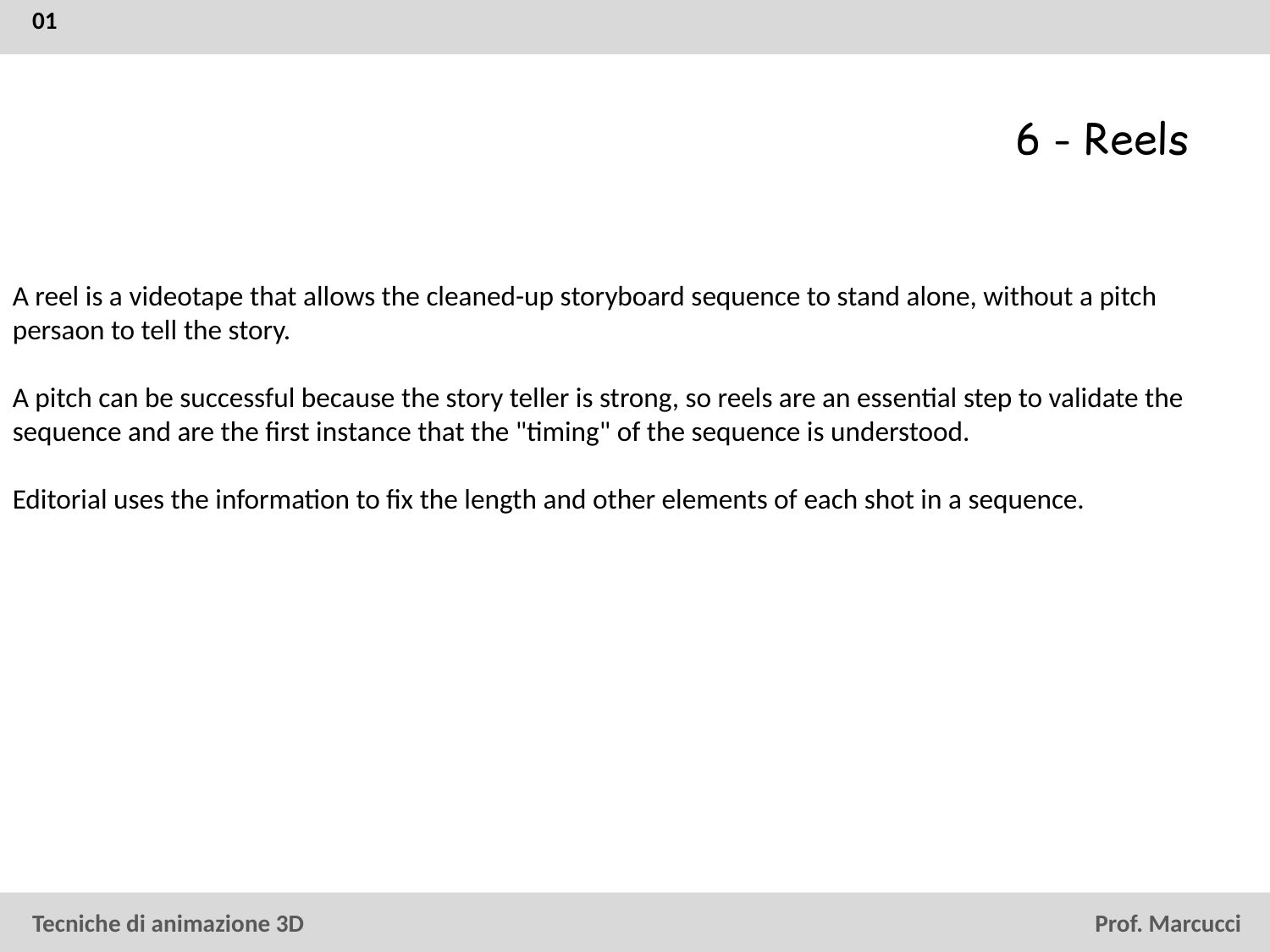

01
6 - Reels

A reel is a videotape that allows the cleaned-up storyboard sequence to stand alone, without a pitch persaon to tell the story.

A pitch can be successful because the story teller is strong, so reels are an essential step to validate the sequence and are the first instance that the "timing" of the sequence is understood.

Editorial uses the information to fix the length and other elements of each shot in a sequence.

Tecniche di animazione 3D                                                                                                                                                Prof. Marcucci